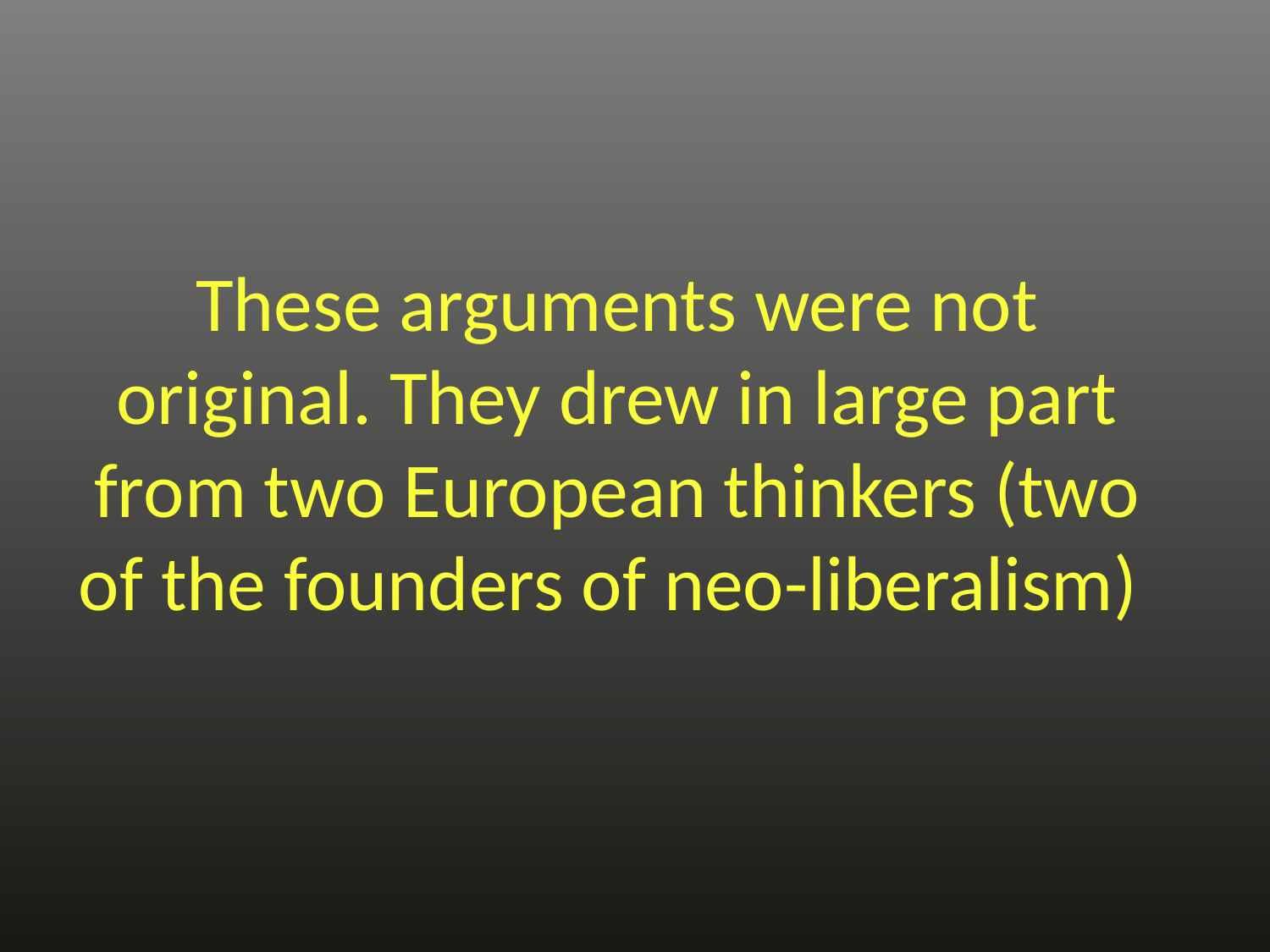

# These arguments were not original. They drew in large part from two European thinkers (two of the founders of neo-liberalism)